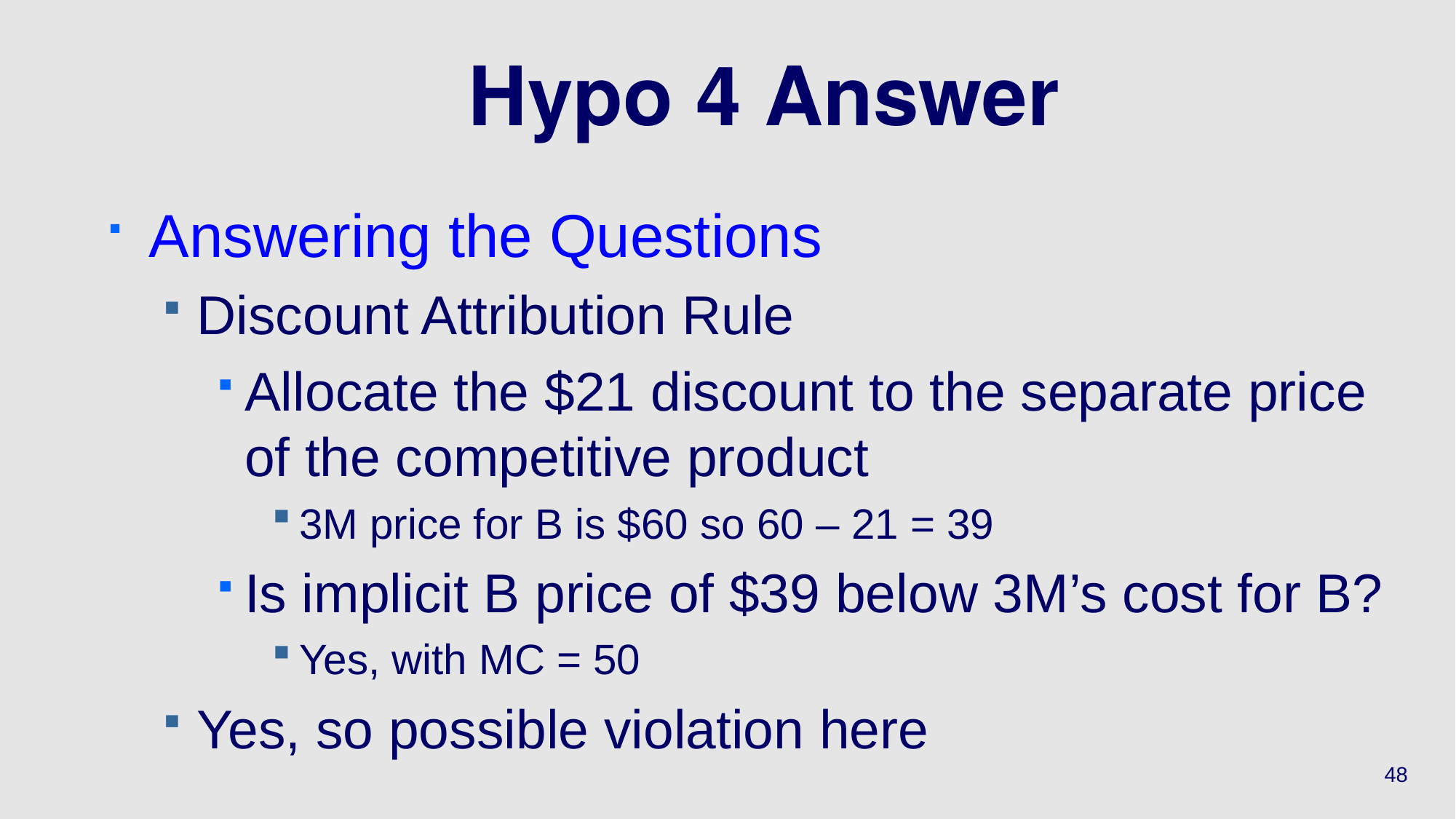

# Hypo 4 Answer
Answering the Questions
Discount Attribution Rule
Allocate the $21 discount to the separate price of the competitive product
3M price for B is $60 so 60 – 21 = 39
Is implicit B price of $39 below 3M’s cost for B?
Yes, with MC = 50
Yes, so possible violation here
48